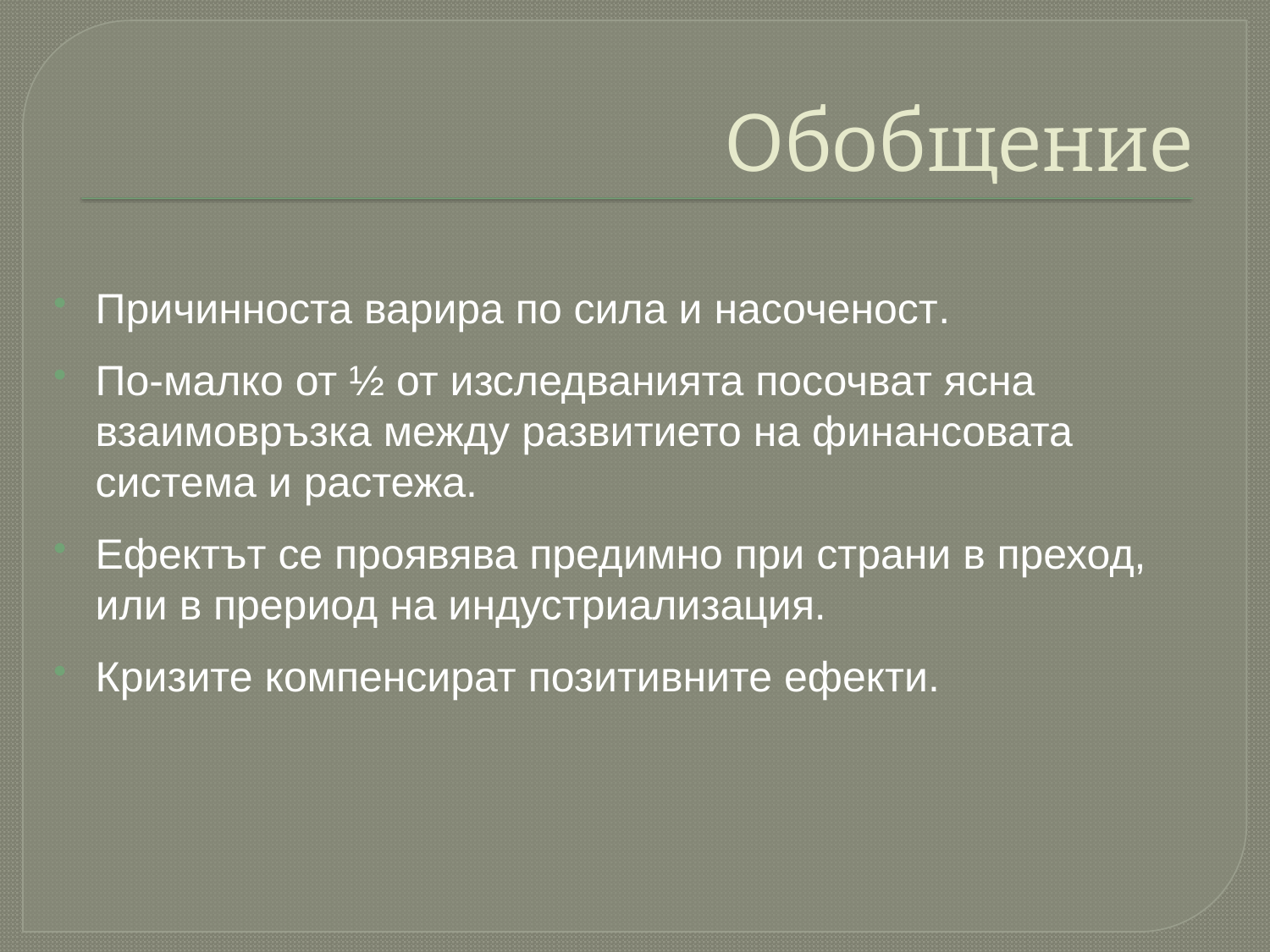

# Обобщение
Причинноста варира по сила и насоченост.
По-малко от ½ от изследванията посочват ясна взаимовръзка между развитието на финансовата система и растежа.
Ефектът се проявява предимно при страни в преход, или в прериод на индустриализация.
Кризите компенсират позитивните ефекти.